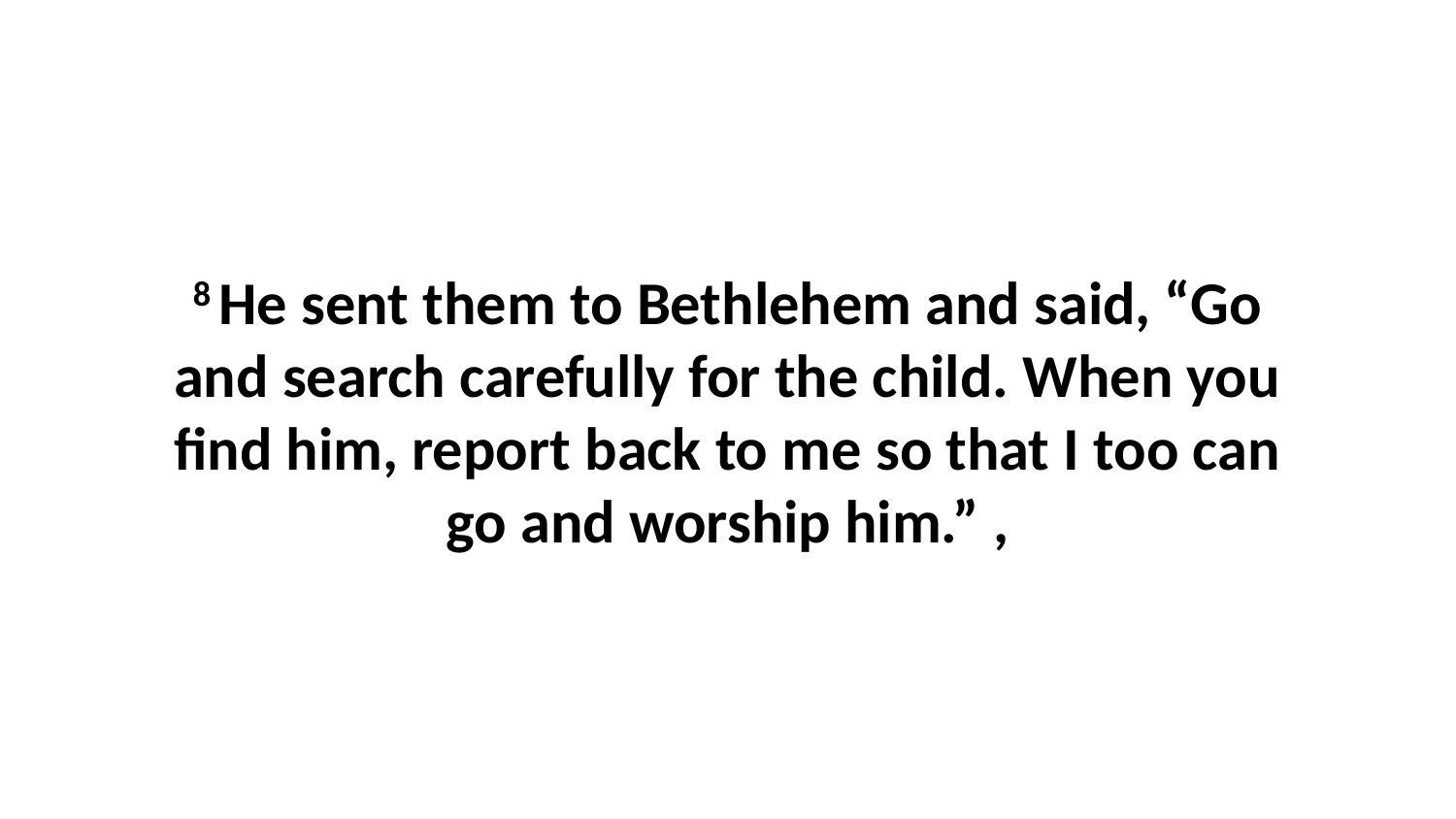

8 He sent them to Bethlehem and said, “Go and search carefully for the child. When you find him, report back to me so that I too can go and worship him.” ,